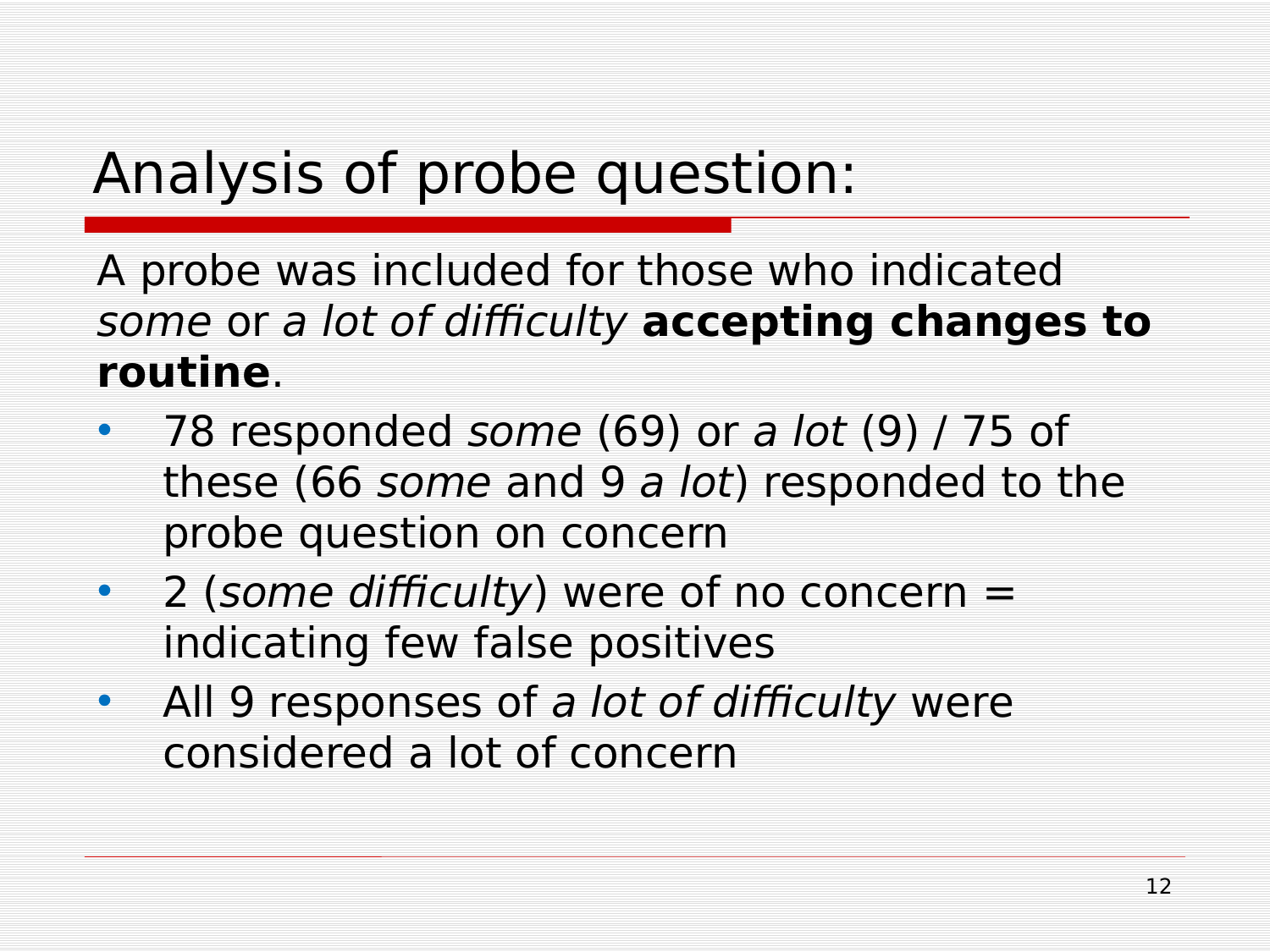

# Analysis of probe question:
A probe was included for those who indicated some or a lot of difficulty accepting changes to routine.
78 responded some (69) or a lot (9) / 75 of these (66 some and 9 a lot) responded to the probe question on concern
2 (some difficulty) were of no concern = indicating few false positives
All 9 responses of a lot of difficulty were considered a lot of concern

12